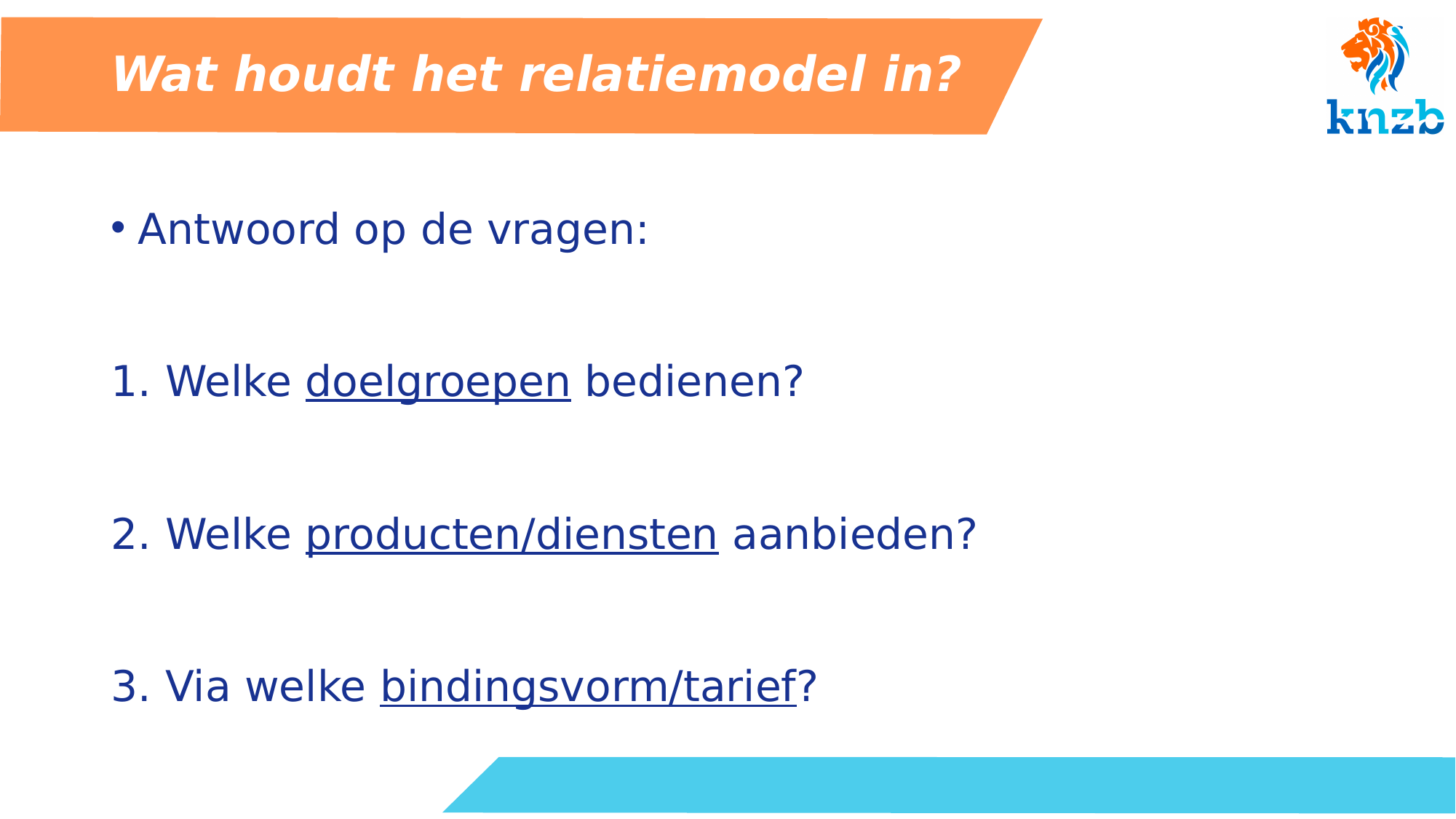

# Wat houdt het relatiemodel in?
Antwoord op de vragen:

Welke doelgroepen bedienen?

Welke producten/diensten aanbieden?

Via welke bindingsvorm/tarief?